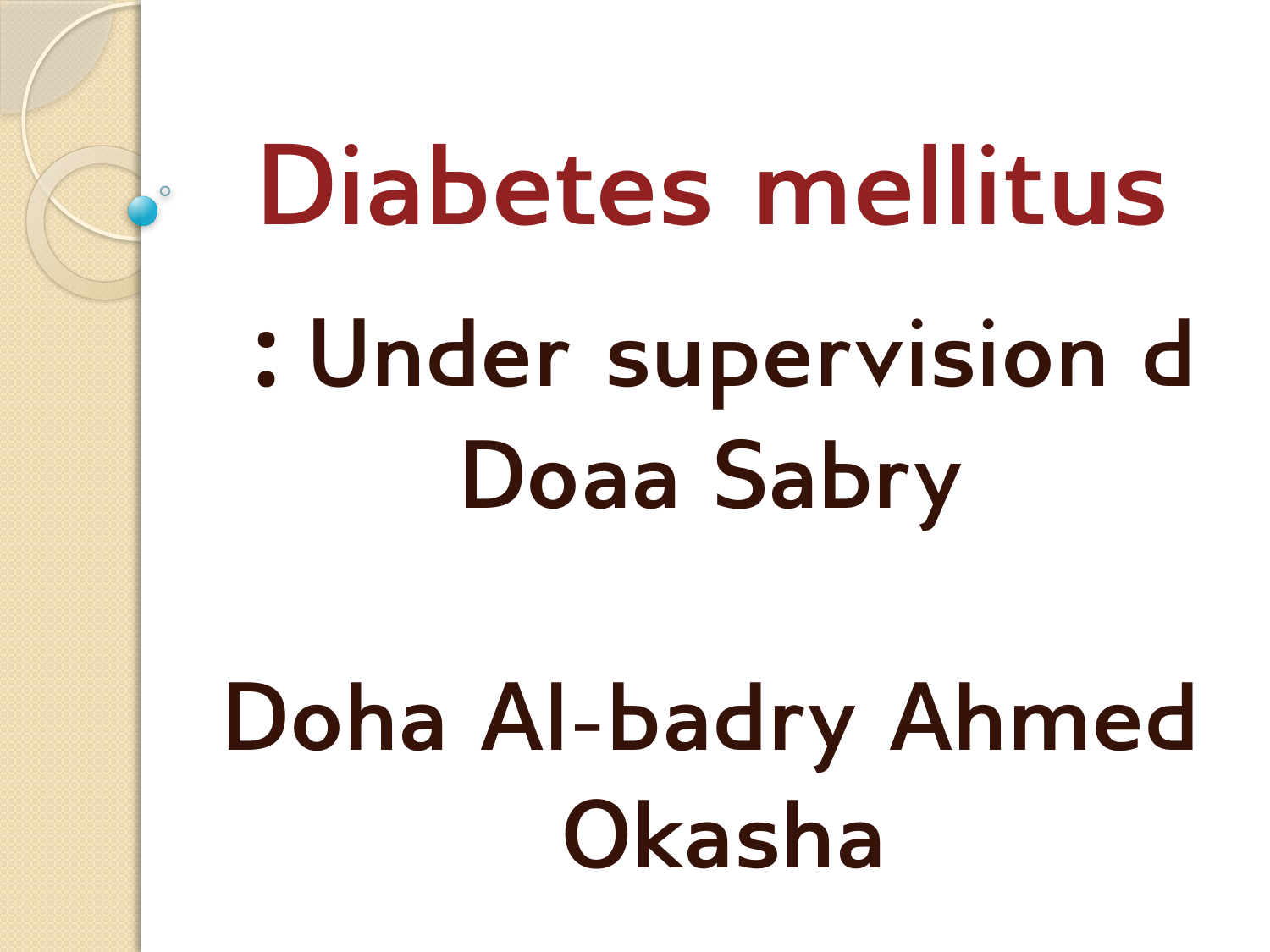

# Diabetes mellitus

Under supervision d :
Doaa Sabry

Doha Al-badry Ahmed Okasha